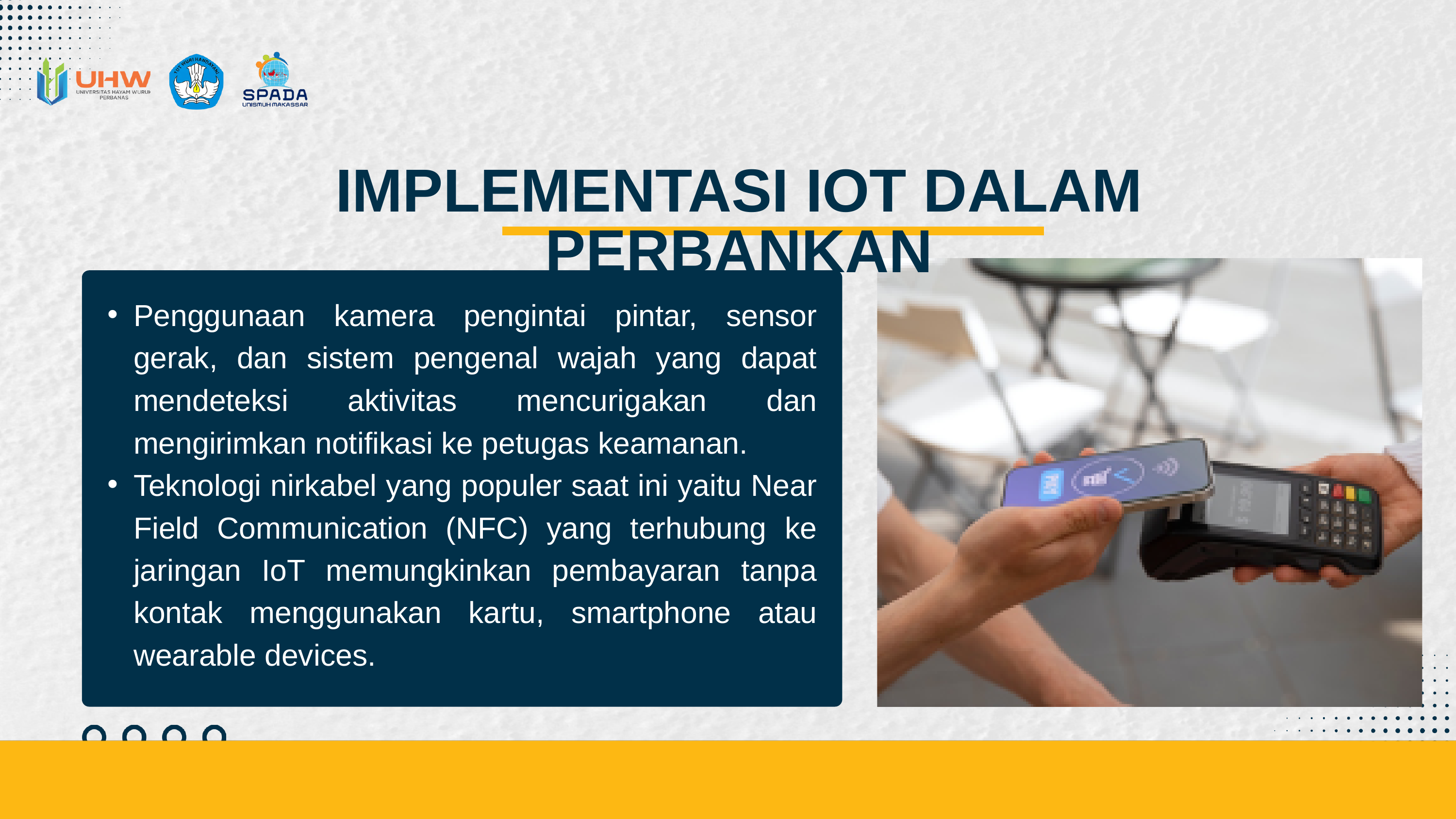

IMPLEMENTASI IOT DALAM PERBANKAN

Penggunaan kamera pengintai pintar, sensor gerak, dan sistem pengenal wajah yang dapat mendeteksi aktivitas mencurigakan dan mengirimkan notifikasi ke petugas keamanan.
Teknologi nirkabel yang populer saat ini yaitu Near Field Communication (NFC) yang terhubung ke jaringan IoT memungkinkan pembayaran tanpa kontak menggunakan kartu, smartphone atau wearable devices.